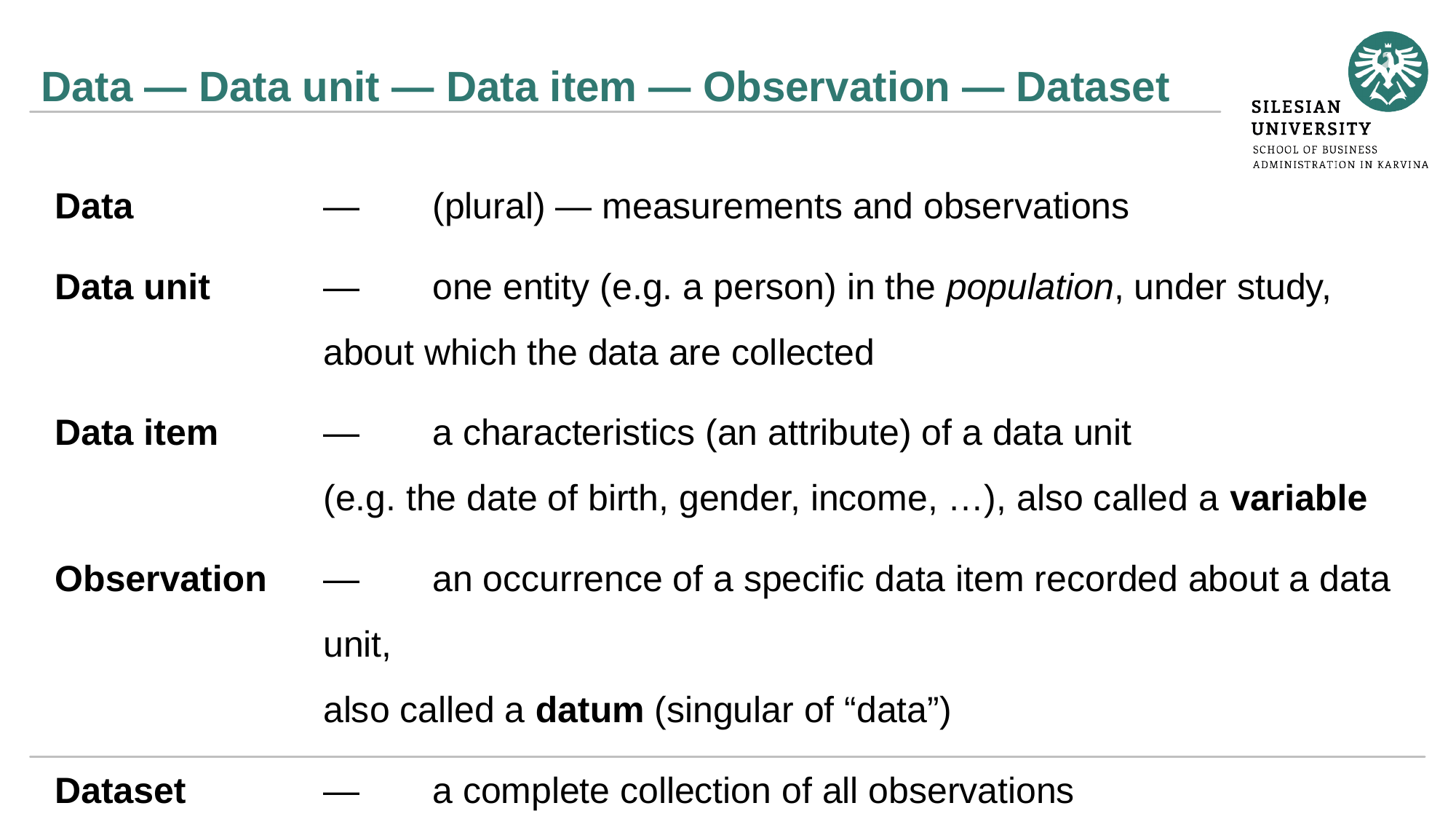

# Data — Data unit — Data item — Observation — Dataset
Data	—	(plural) — measurements and observations
Data unit	—	one entity (e.g. a person) in the population, under study,
about which the data are collected
Data item	—	a characteristics (an attribute) of a data unit
(e.g. the date of birth, gender, income, …), also called a variable
Observation	—	an occurrence of a specific data item recorded about a data unit,
also called a datum (singular of “data”)
Dataset	—	a complete collection of all observations